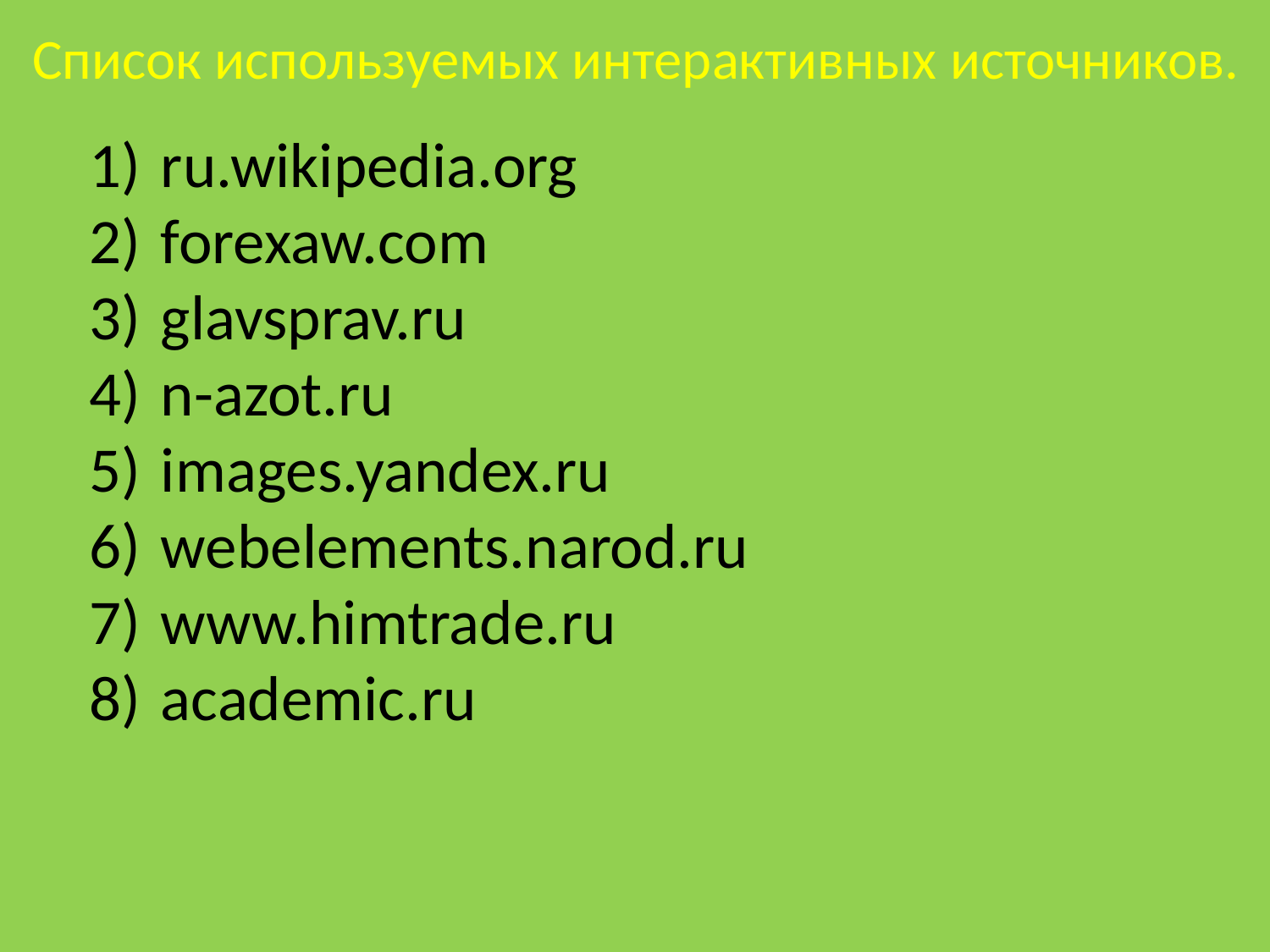

Список используемых интерактивных источников.

ru.wikipedia.org
forexaw.com
glavsprav.ru
n-azot.ru
images.yandex.ru
webelements.narod.ru
www.himtrade.ru
academic.ru